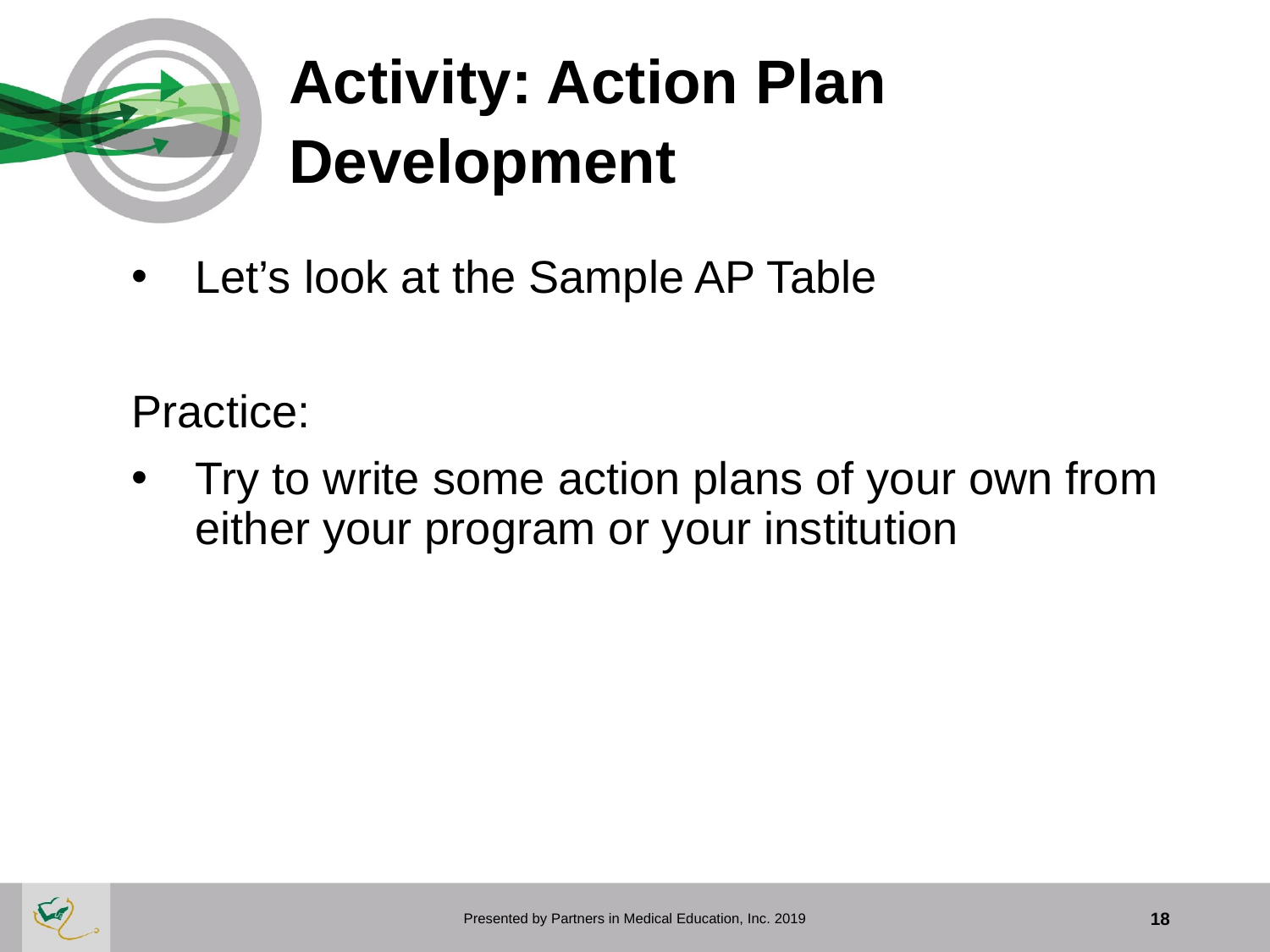

# Activity: Action Plan Development

Let’s look at the Sample AP Table

Practice:
Try to write some action plans of your own from either your program or your institution

Presented by Partners in Medical Education, Inc. 2019
18